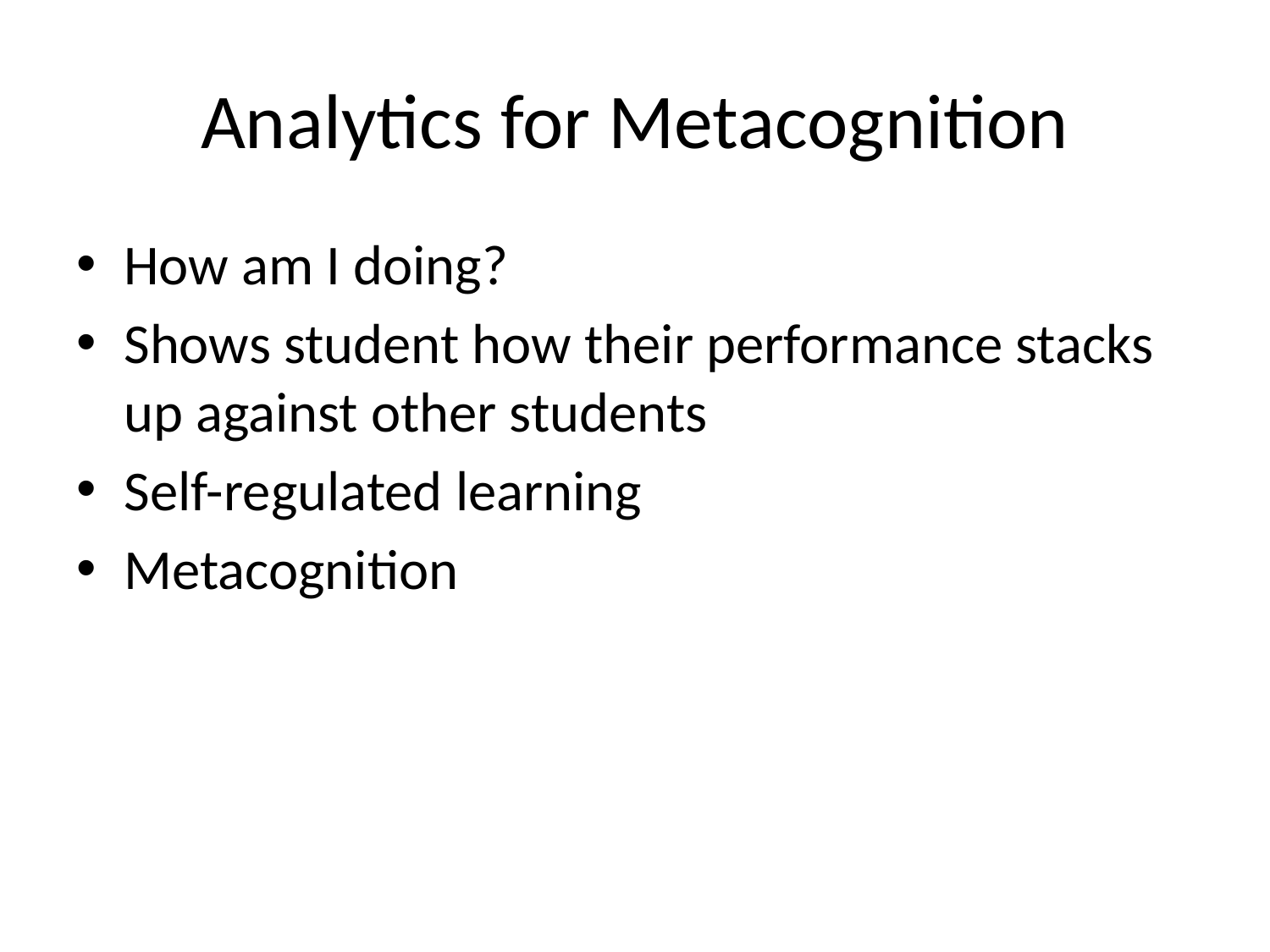

# Analytics for Metacognition
How am I doing?
Shows student how their performance stacks up against other students
Self-regulated learning
Metacognition